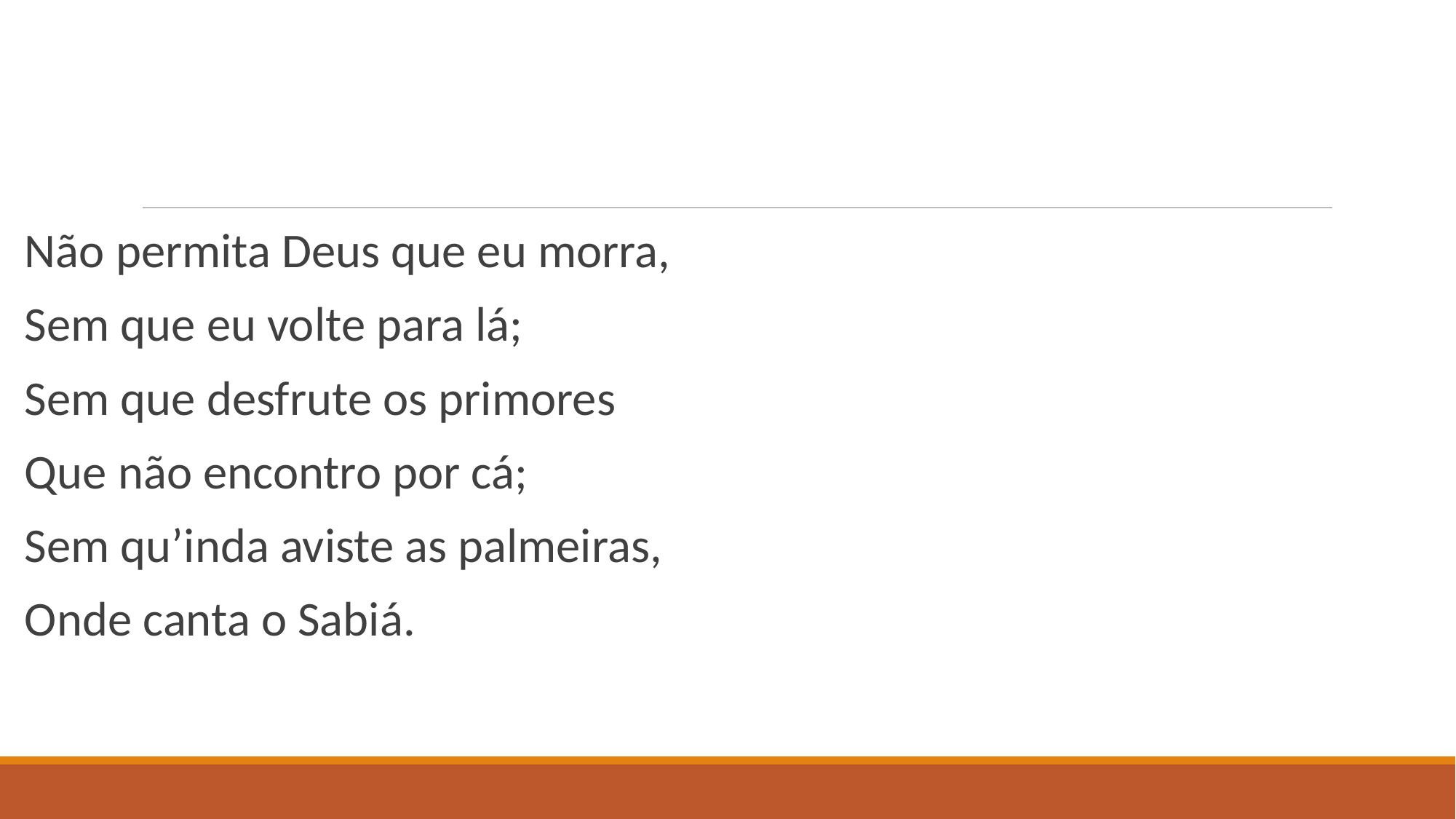

#
Não permita Deus que eu morra,
Sem que eu volte para lá;
Sem que desfrute os primores
Que não encontro por cá;
Sem qu’inda aviste as palmeiras,
Onde canta o Sabiá.